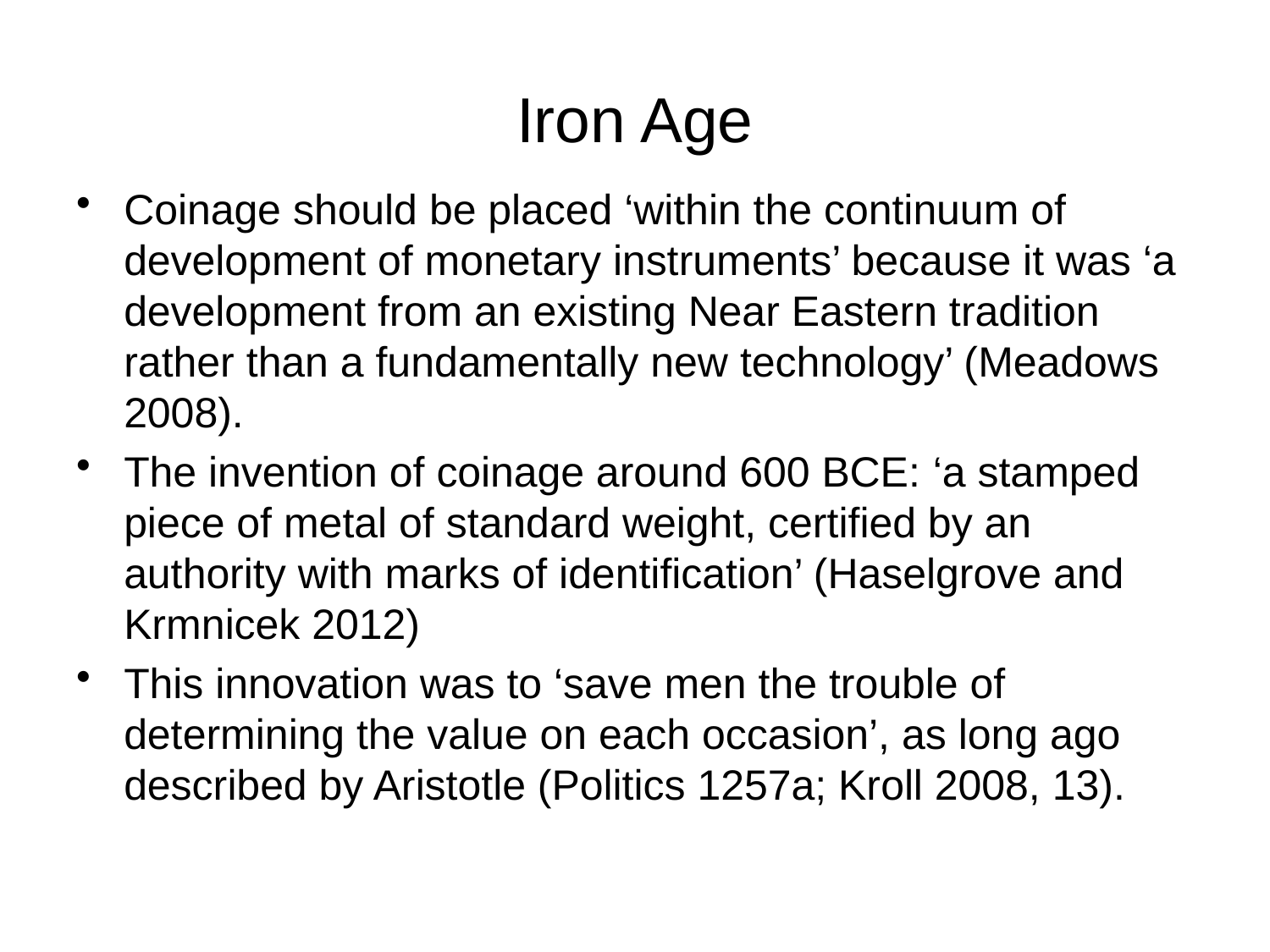

# Iron Age
Coinage should be placed ‘within the continuum of development of monetary instruments’ because it was ‘a development from an existing Near Eastern tradition rather than a fundamentally new technology’ (Meadows 2008).
The invention of coinage around 600 BCE: ‘a stamped piece of metal of standard weight, certified by an authority with marks of identification’ (Haselgrove and Krmnicek 2012)
This innovation was to ‘save men the trouble of determining the value on each occasion’, as long ago described by Aristotle (Politics 1257a; Kroll 2008, 13).